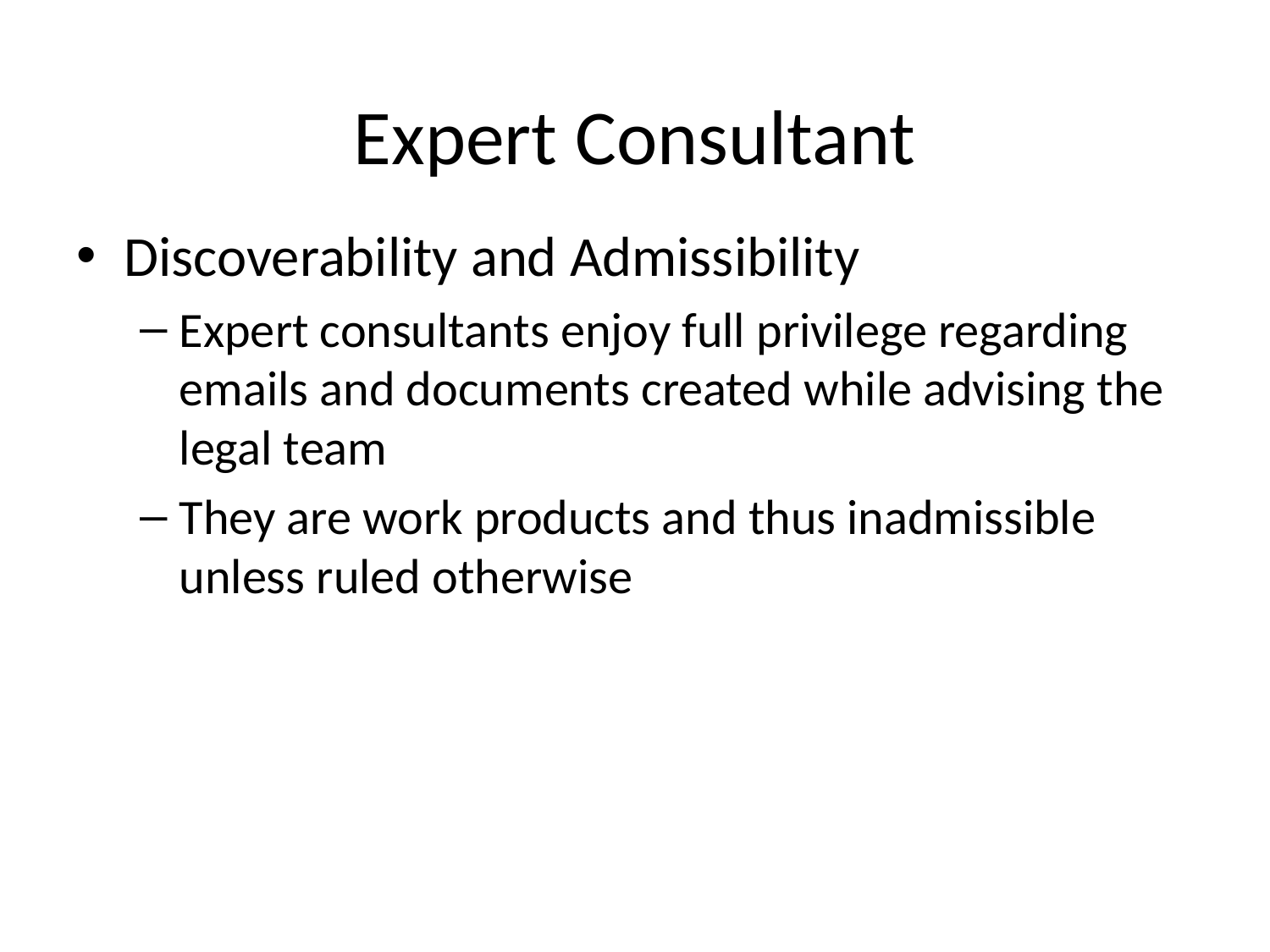

# Expert Consultant
Discoverability and Admissibility
Expert consultants enjoy full privilege regarding emails and documents created while advising the legal team
They are work products and thus inadmissible unless ruled otherwise